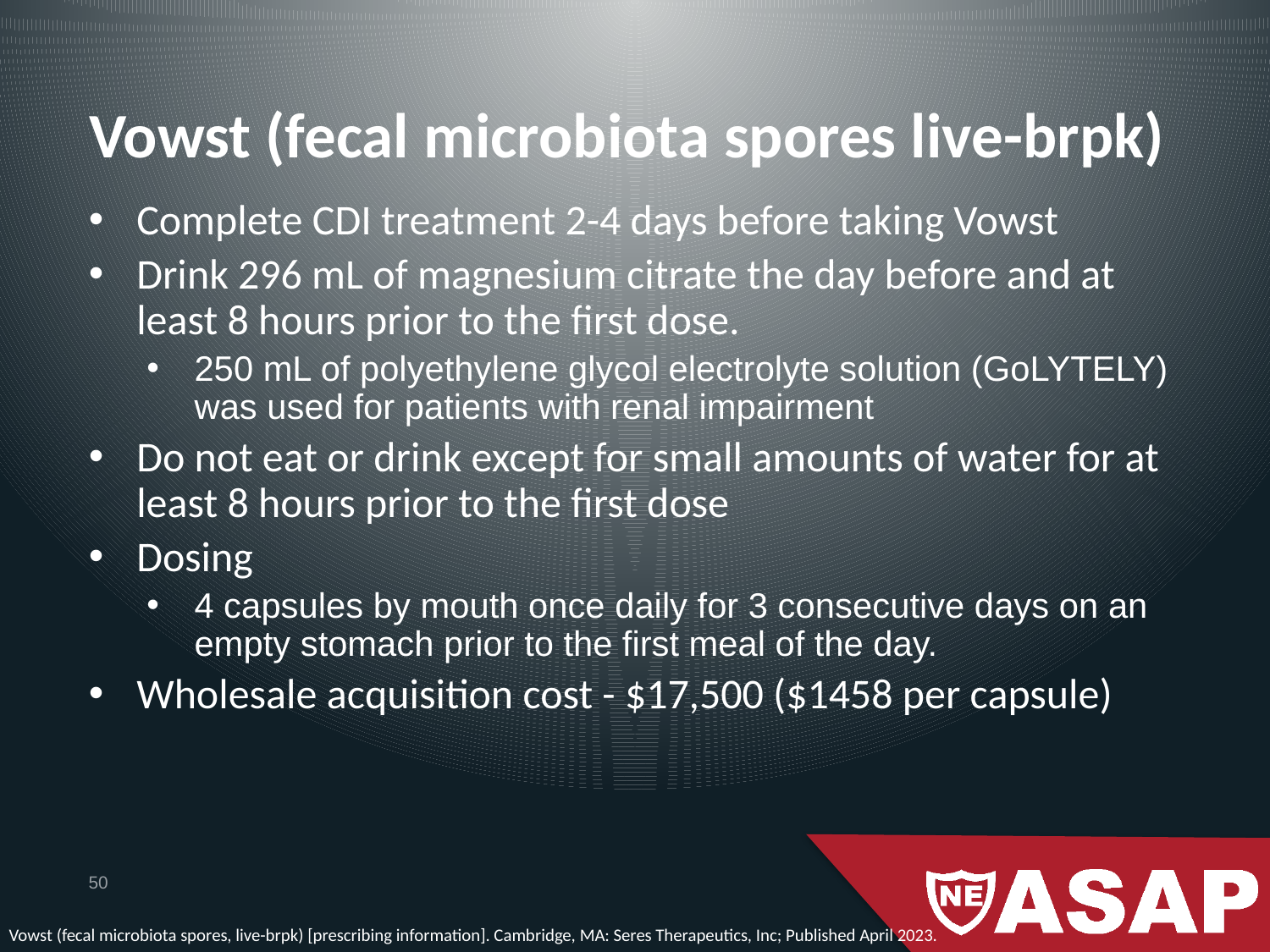

# Vowst (fecal microbiota spores live-brpk)
Complete CDI treatment 2-4 days before taking Vowst
Drink 296 mL of magnesium citrate the day before and at least 8 hours prior to the first dose.
250 mL of polyethylene glycol electrolyte solution (GoLYTELY) was used for patients with renal impairment
Do not eat or drink except for small amounts of water for at least 8 hours prior to the first dose
Dosing
4 capsules by mouth once daily for 3 consecutive days on an empty stomach prior to the first meal of the day.
Wholesale acquisition cost - $17,500 ($1458 per capsule)

50
Vowst (fecal microbiota spores, live-brpk) [prescribing information]. Cambridge, MA: Seres Therapeutics, Inc; Published April 2023.